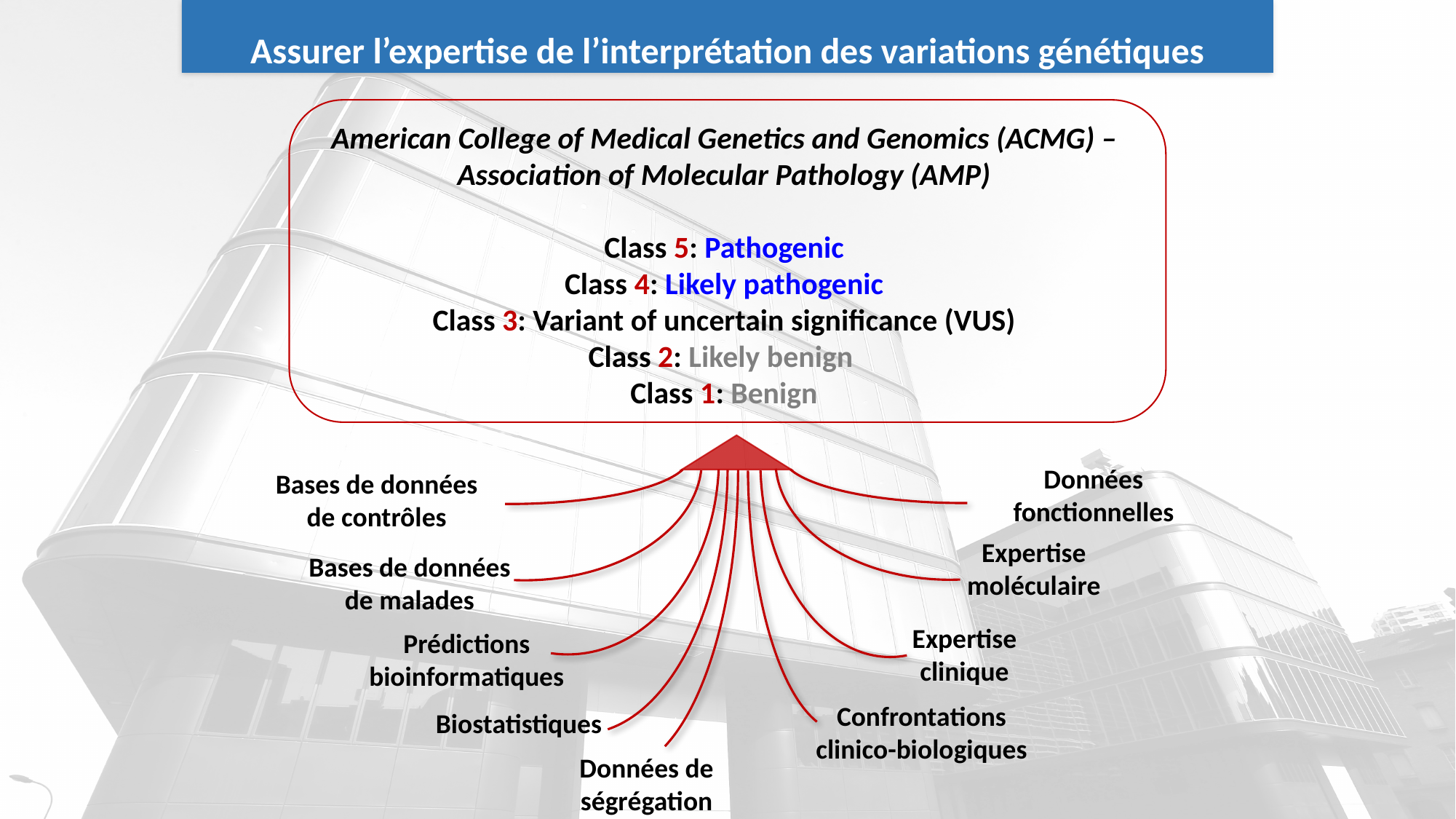

Assurer l’expertise de l’interprétation des variations génétiques

American College of Medical Genetics and Genomics (ACMG) –
Association of Molecular Pathology (AMP)

Class 5: Pathogenic
Class 4: Likely pathogenic
Class 3: Variant of uncertain significance (VUS)
Class 2: Likely benign
Class 1: Benign

Données fonctionnelles
Bases de données de contrôles
Expertise moléculaire
Bases de données de malades
Expertise clinique
Prédictions bioinformatiques
Confrontations clinico-biologiques
Biostatistiques
Données de ségrégation